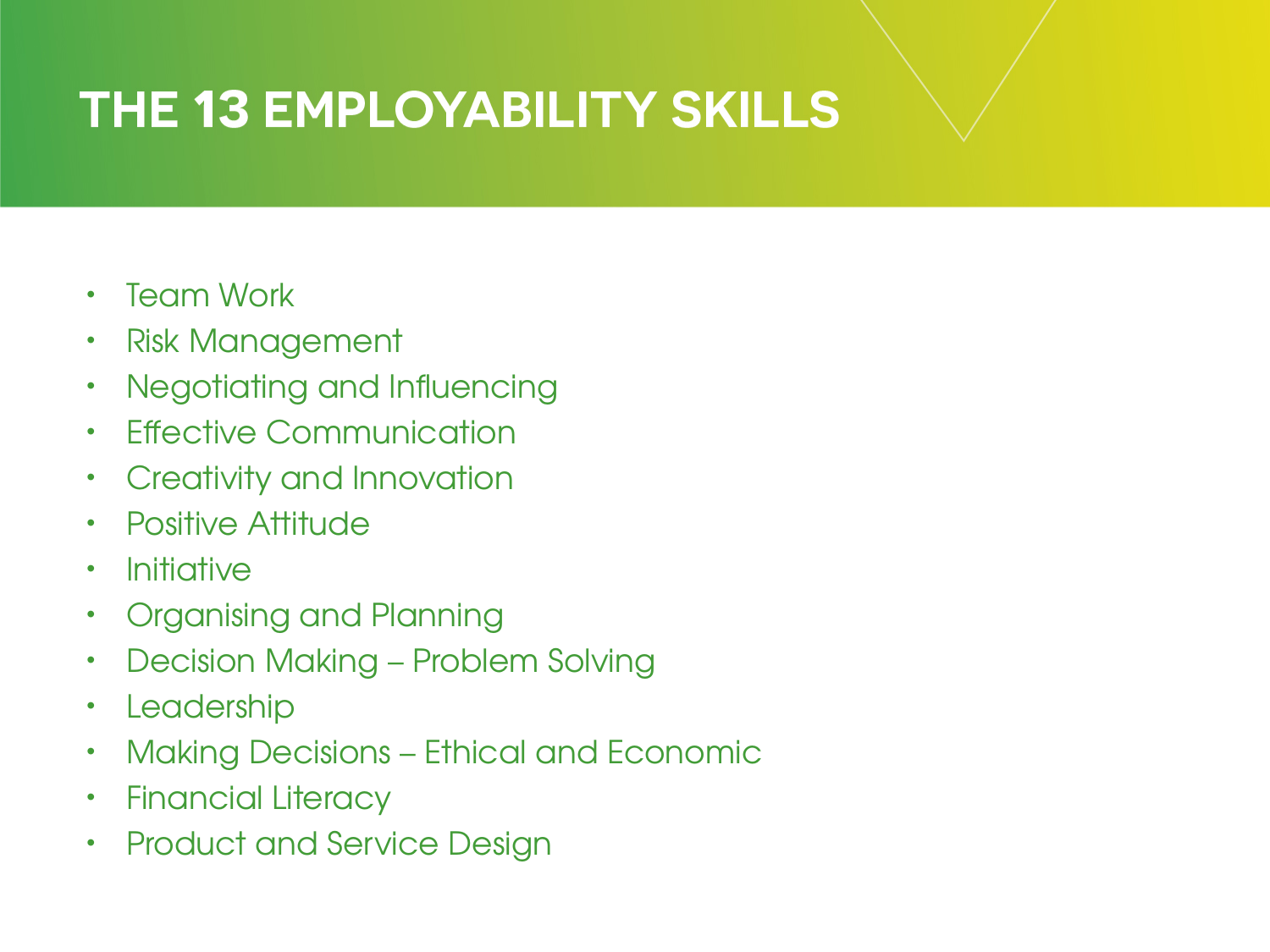

Team Work
Risk Management
Negotiating and Influencing
Effective Communication
Creativity and Innovation
Positive Attitude
Initiative
Organising and Planning
Decision Making – Problem Solving
Leadership
Making Decisions – Ethical and Economic
Financial Literacy
Product and Service Design